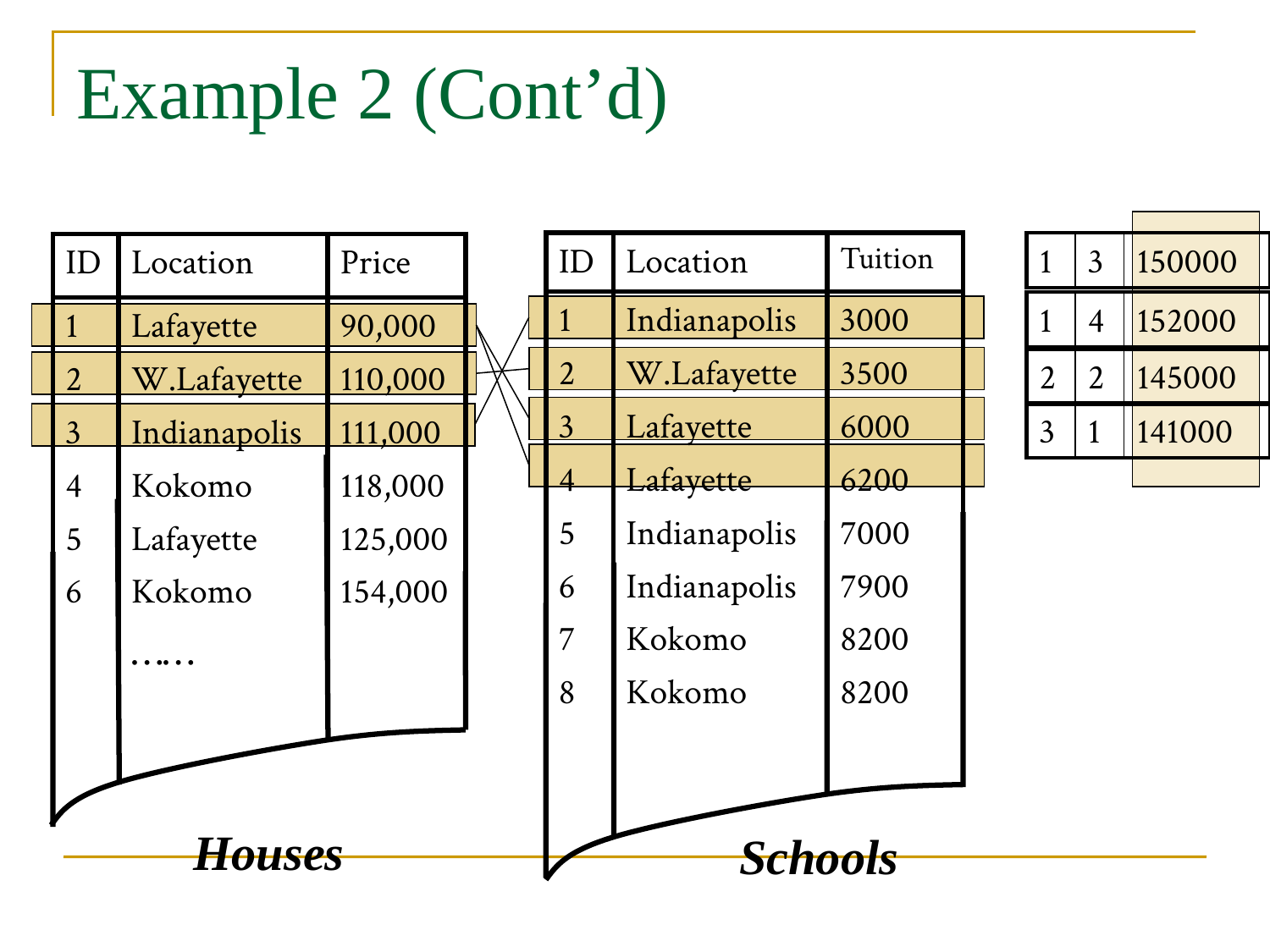

# Example 2 (Cont’d)

| ID | Location | Tuition |
| --- | --- | --- |
| 1 2 3 4 5 6 7 8 | Indianapolis W.Lafayette Lafayette Lafayette Indianapolis Indianapolis Kokomo Kokomo | 3000 3500 6000 6200 7000 7900 8200 8200 |
| 1 | 3 | 150000 |
| --- | --- | --- |
| ID | Location | Price |
| --- | --- | --- |
| 1 2 3 4 5 6 | Lafayette W.Lafayette Indianapolis Kokomo Lafayette Kokomo …… | 90,000 110,000 111,000 118,000 125,000 154,000 |
| 1 | 4 | 152000 |
| --- | --- | --- |

| 2 | 2 | 145000 |
| --- | --- | --- |

| 3 | 1 | 141000 |
| --- | --- | --- |

Houses
Schools